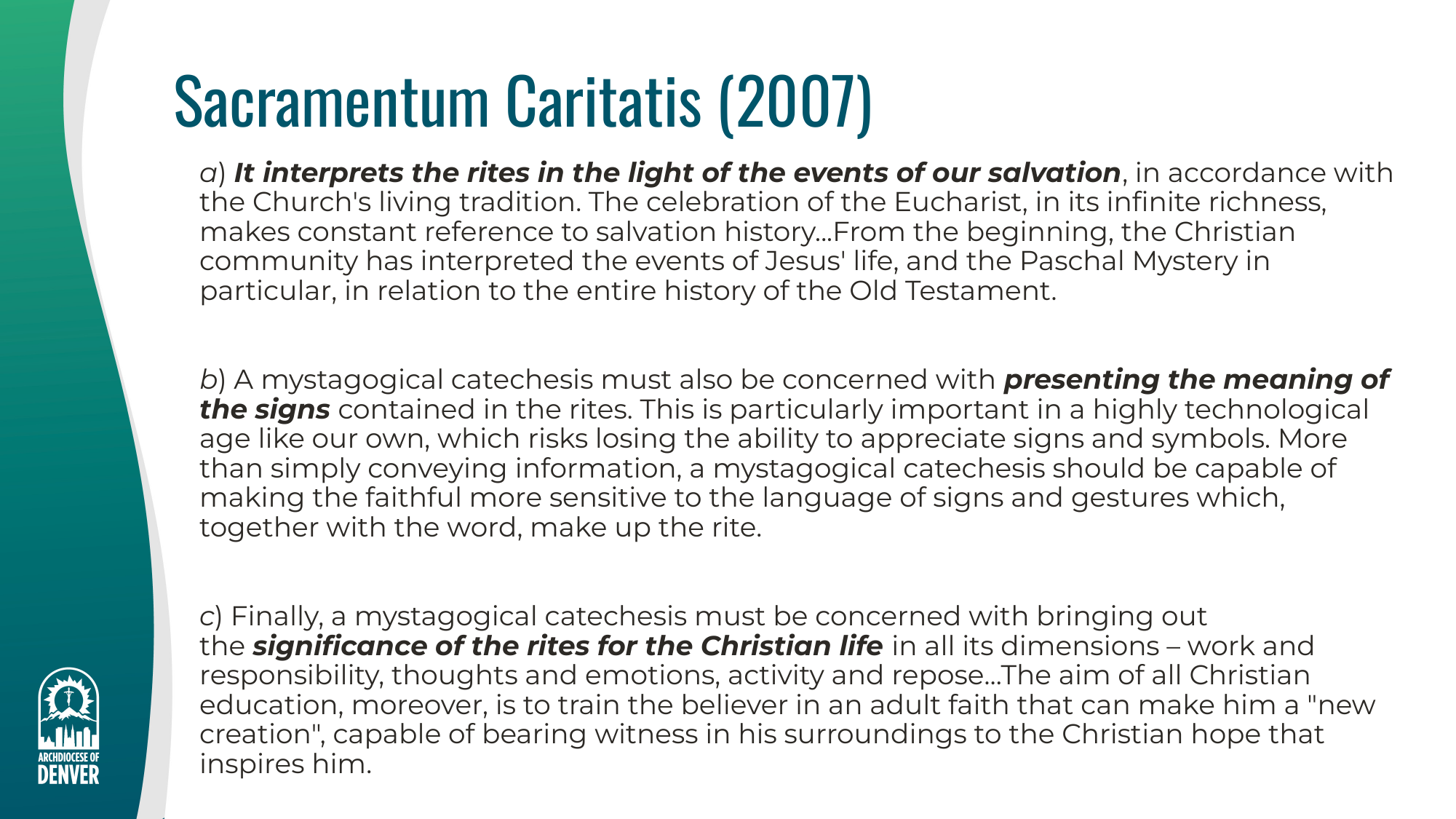

# Sacramentum Caritatis (2007)
a) It interprets the rites in the light of the events of our salvation, in accordance with the Church's living tradition. The celebration of the Eucharist, in its infinite richness, makes constant reference to salvation history...From the beginning, the Christian community has interpreted the events of Jesus' life, and the Paschal Mystery in particular, in relation to the entire history of the Old Testament.

b) A mystagogical catechesis must also be concerned with presenting the meaning of the signs contained in the rites. This is particularly important in a highly technological age like our own, which risks losing the ability to appreciate signs and symbols. More than simply conveying information, a mystagogical catechesis should be capable of making the faithful more sensitive to the language of signs and gestures which, together with the word, make up the rite.

c) Finally, a mystagogical catechesis must be concerned with bringing out the significance of the rites for the Christian life in all its dimensions – work and responsibility, thoughts and emotions, activity and repose…The aim of all Christian education, moreover, is to train the believer in an adult faith that can make him a "new creation", capable of bearing witness in his surroundings to the Christian hope that inspires him.